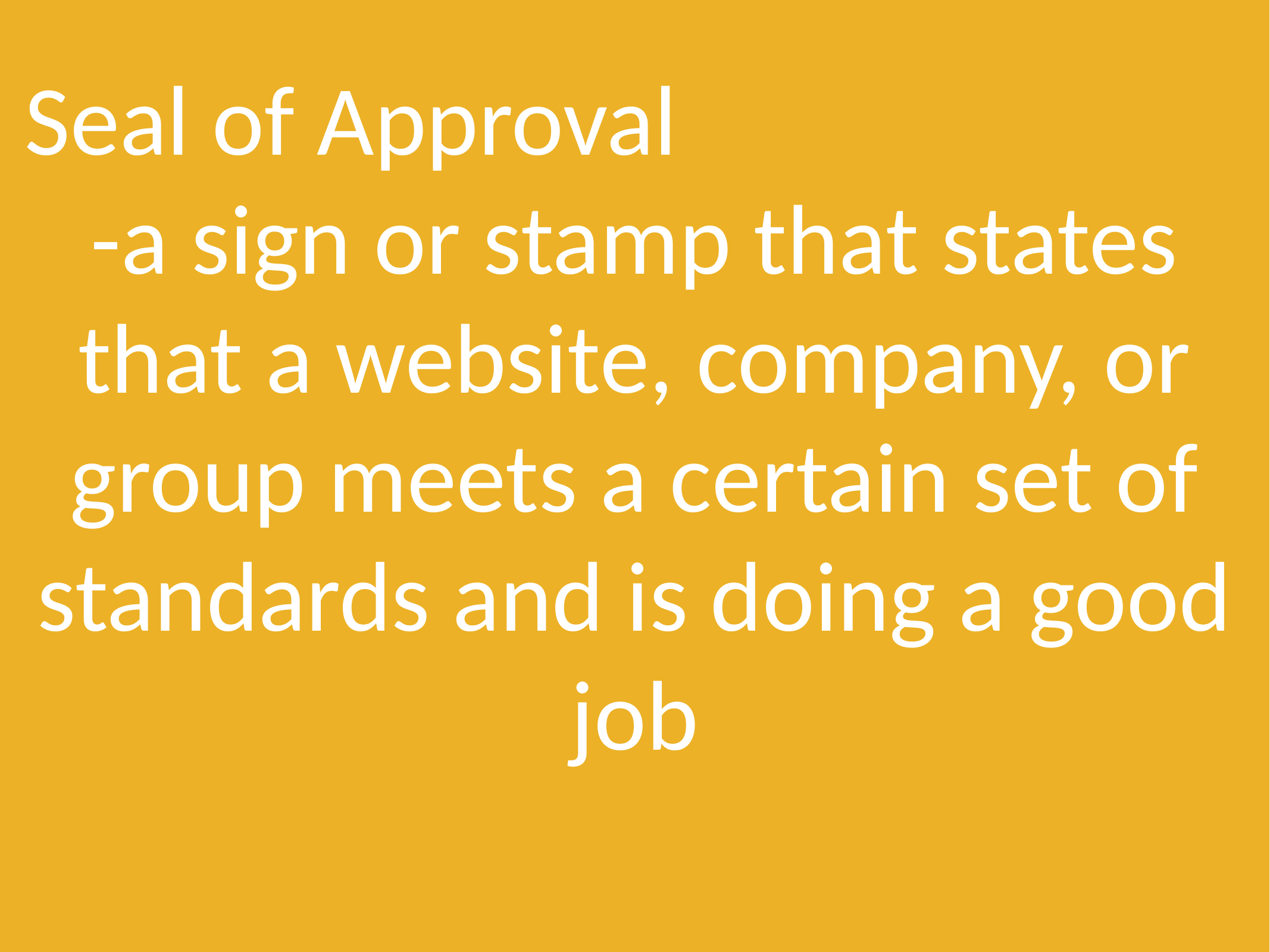

Seal of Approval
-a sign or stamp that states that a website, company, or group meets a certain set of standards and is doing a good job